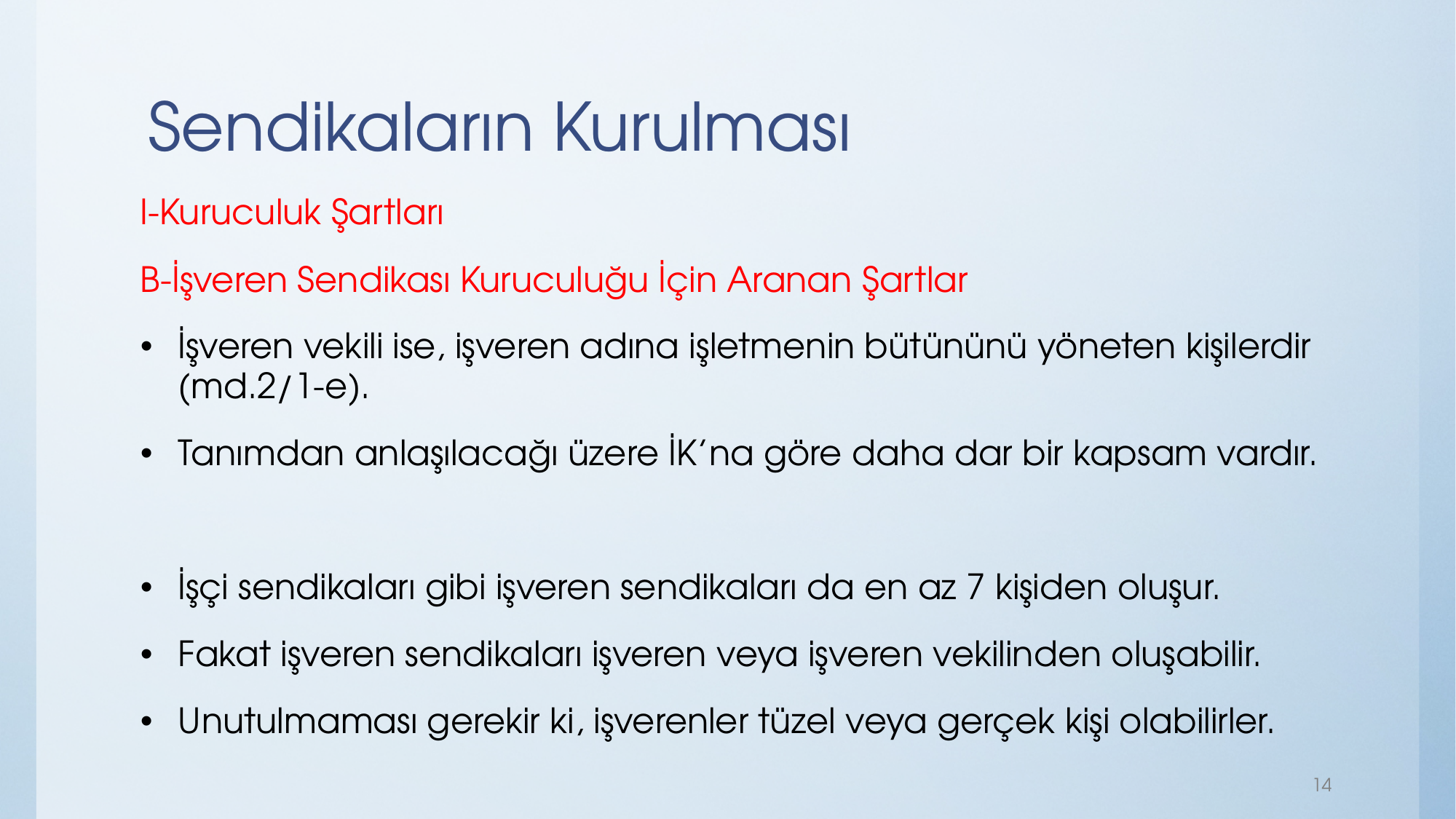

# Sendikaların Kurulması
I-Kuruculuk Şartları
B-İşveren Sendikası Kuruculuğu İçin Aranan Şartlar
İşveren vekili ise, işveren adına işletmenin bütününü yöneten kişilerdir (md.2/1-e).
Tanımdan anlaşılacağı üzere İK’na göre daha dar bir kapsam vardır.

İşçi sendikaları gibi işveren sendikaları da en az 7 kişiden oluşur.
Fakat işveren sendikaları işveren veya işveren vekilinden oluşabilir.
Unutulmaması gerekir ki, işverenler tüzel veya gerçek kişi olabilirler.
14